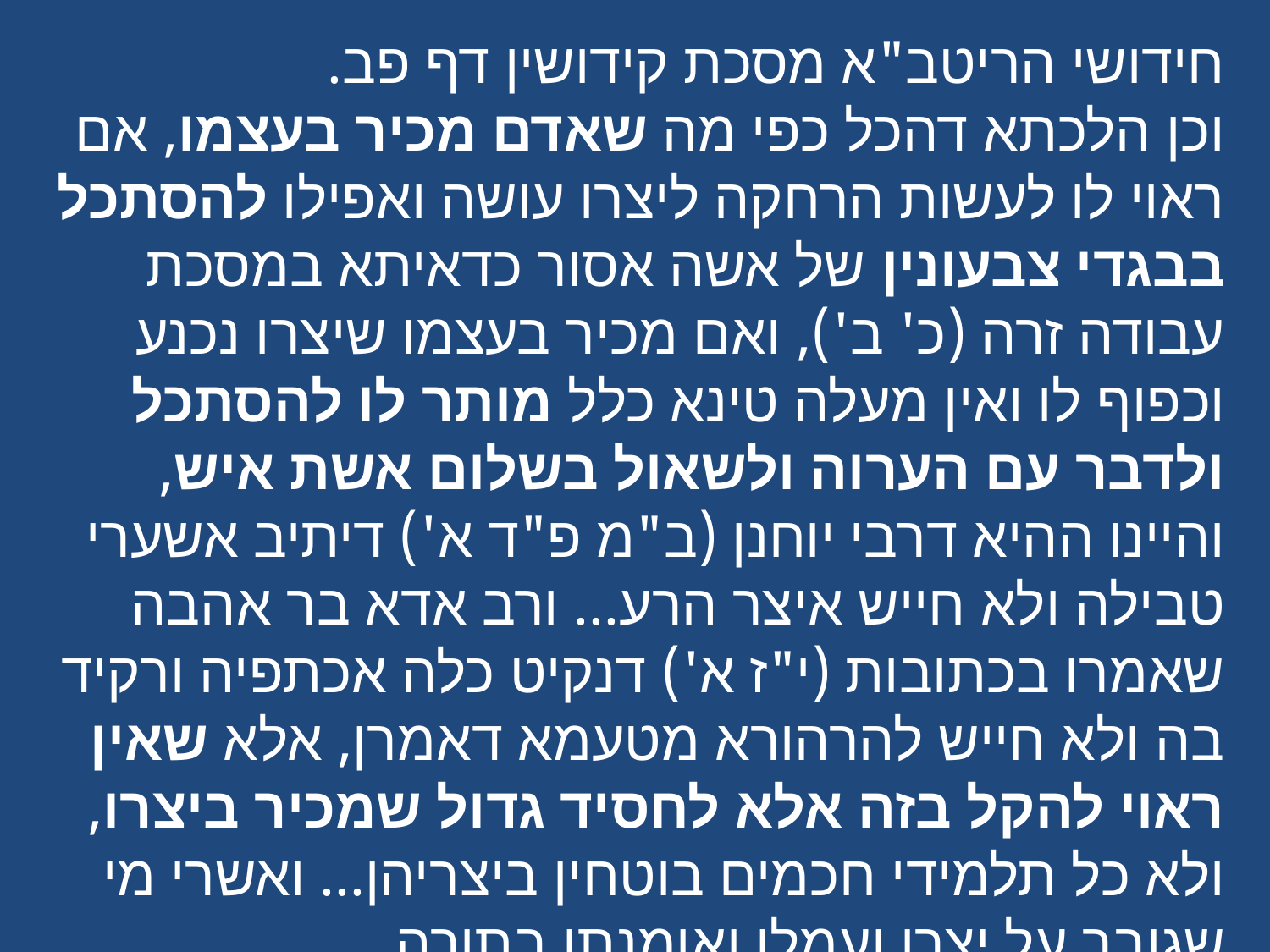

חידושי הריטב"א מסכת קידושין דף פב.
וכן הלכתא דהכל כפי מה שאדם מכיר בעצמו, אם ראוי לו לעשות הרחקה ליצרו עושה ואפילו להסתכל בבגדי צבעונין של אשה אסור כדאיתא במסכת עבודה זרה (כ' ב'), ואם מכיר בעצמו שיצרו נכנע וכפוף לו ואין מעלה טינא כלל מותר לו להסתכל ולדבר עם הערוה ולשאול בשלום אשת איש, והיינו ההיא דרבי יוחנן (ב"מ פ"ד א') דיתיב אשערי טבילה ולא חייש איצר הרע... ורב אדא בר אהבה שאמרו בכתובות (י"ז א') דנקיט כלה אכתפיה ורקיד בה ולא חייש להרהורא מטעמא דאמרן, אלא שאין ראוי להקל בזה אלא לחסיד גדול שמכיר ביצרו, ולא כל תלמידי חכמים בוטחין ביצריהן... ואשרי מי שגובר על יצרו ועמלו ואומנתו בתורה...